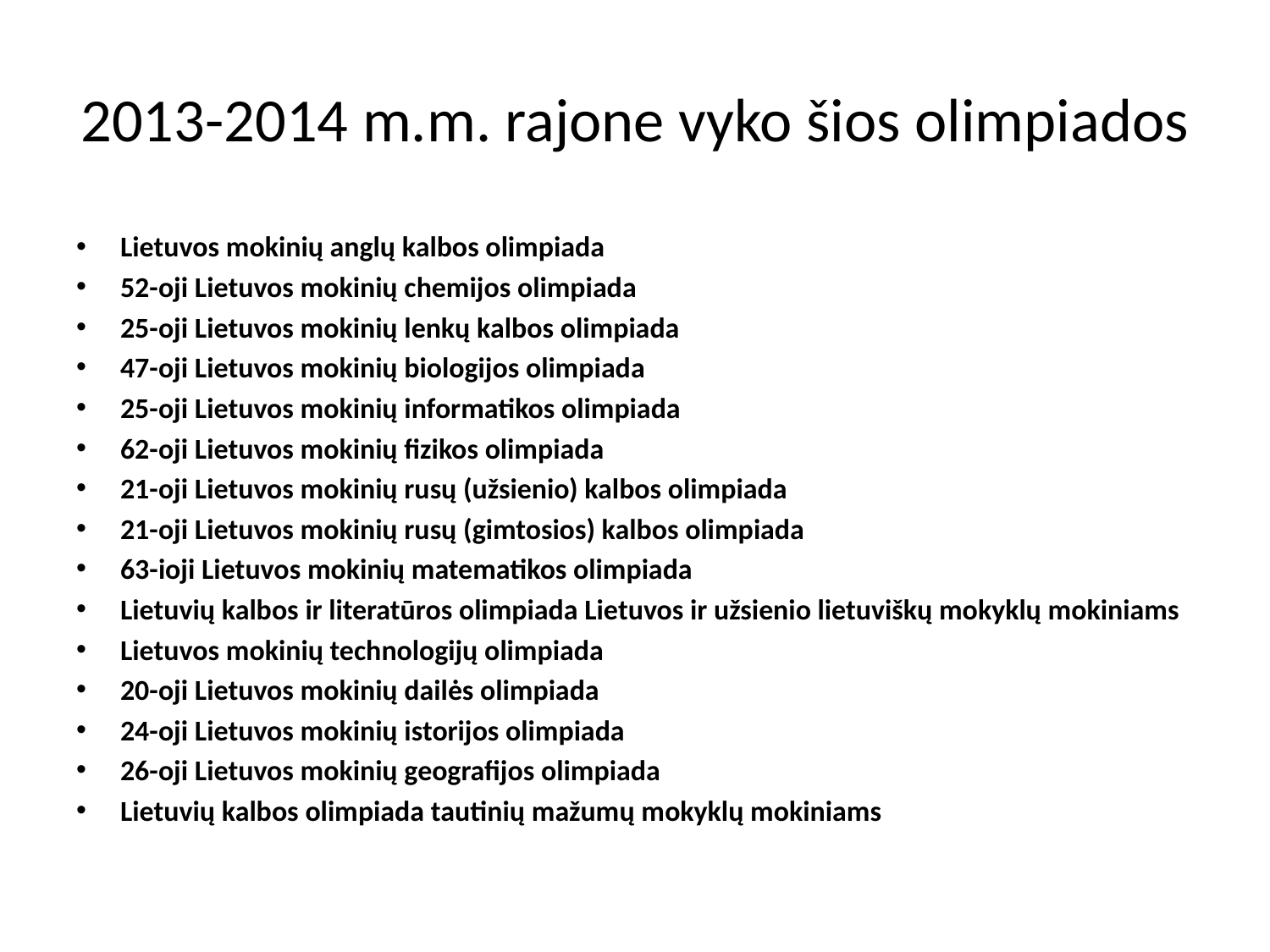

# 2013-2014 m.m. rajone vyko šios olimpiados
Lietuvos mokinių anglų kalbos olimpiada
52-oji Lietuvos mokinių chemijos olimpiada
25-oji Lietuvos mokinių lenkų kalbos olimpiada
47-oji Lietuvos mokinių biologijos olimpiada
25-oji Lietuvos mokinių informatikos olimpiada
62-oji Lietuvos mokinių fizikos olimpiada
21-oji Lietuvos mokinių rusų (užsienio) kalbos olimpiada
21-oji Lietuvos mokinių rusų (gimtosios) kalbos olimpiada
63-ioji Lietuvos mokinių matematikos olimpiada
Lietuvių kalbos ir literatūros olimpiada Lietuvos ir užsienio lietuviškų mokyklų mokiniams
Lietuvos mokinių technologijų olimpiada
20-oji Lietuvos mokinių dailės olimpiada
24-oji Lietuvos mokinių istorijos olimpiada
26-oji Lietuvos mokinių geografijos olimpiada
Lietuvių kalbos olimpiada tautinių mažumų mokyklų mokiniams